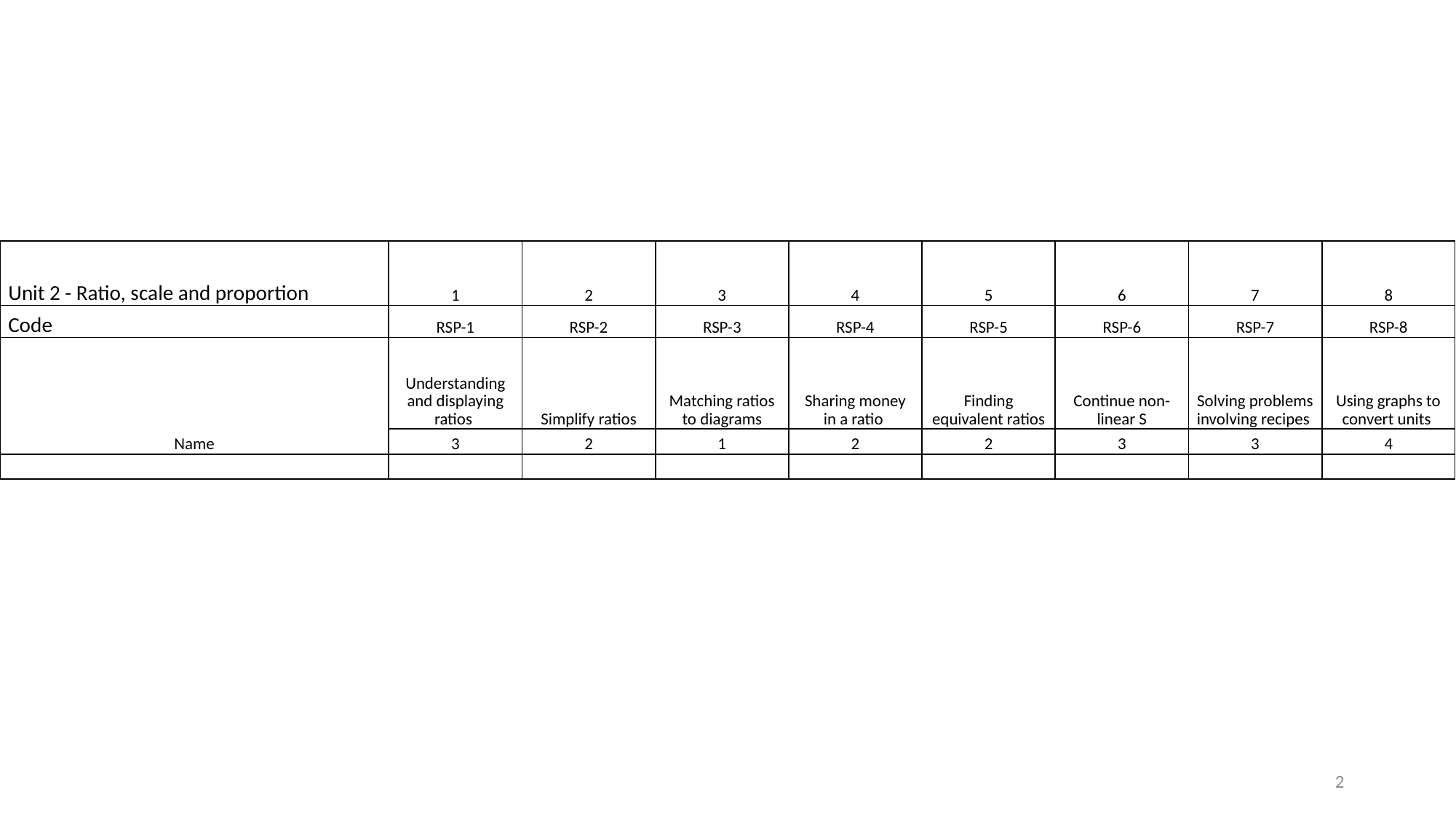

| Unit 2 - Ratio, scale and proportion | 1 | 2 | 3 | 4 | 5 | 6 | 7 | 8 |
| --- | --- | --- | --- | --- | --- | --- | --- | --- |
| Code | RSP-1 | RSP-2 | RSP-3 | RSP-4 | RSP-5 | RSP-6 | RSP-7 | RSP-8 |
| Name | Understanding and displaying ratios | Simplify ratios | Matching ratios to diagrams | Sharing money in a ratio | Finding equivalent ratios | Continue non-linear S | Solving problems involving recipes | Using graphs to convert units |
|  | 3 | 2 | 1 | 2 | 2 | 3 | 3 | 4 |
|  |  |  |  |  |  |  |  |  |
2